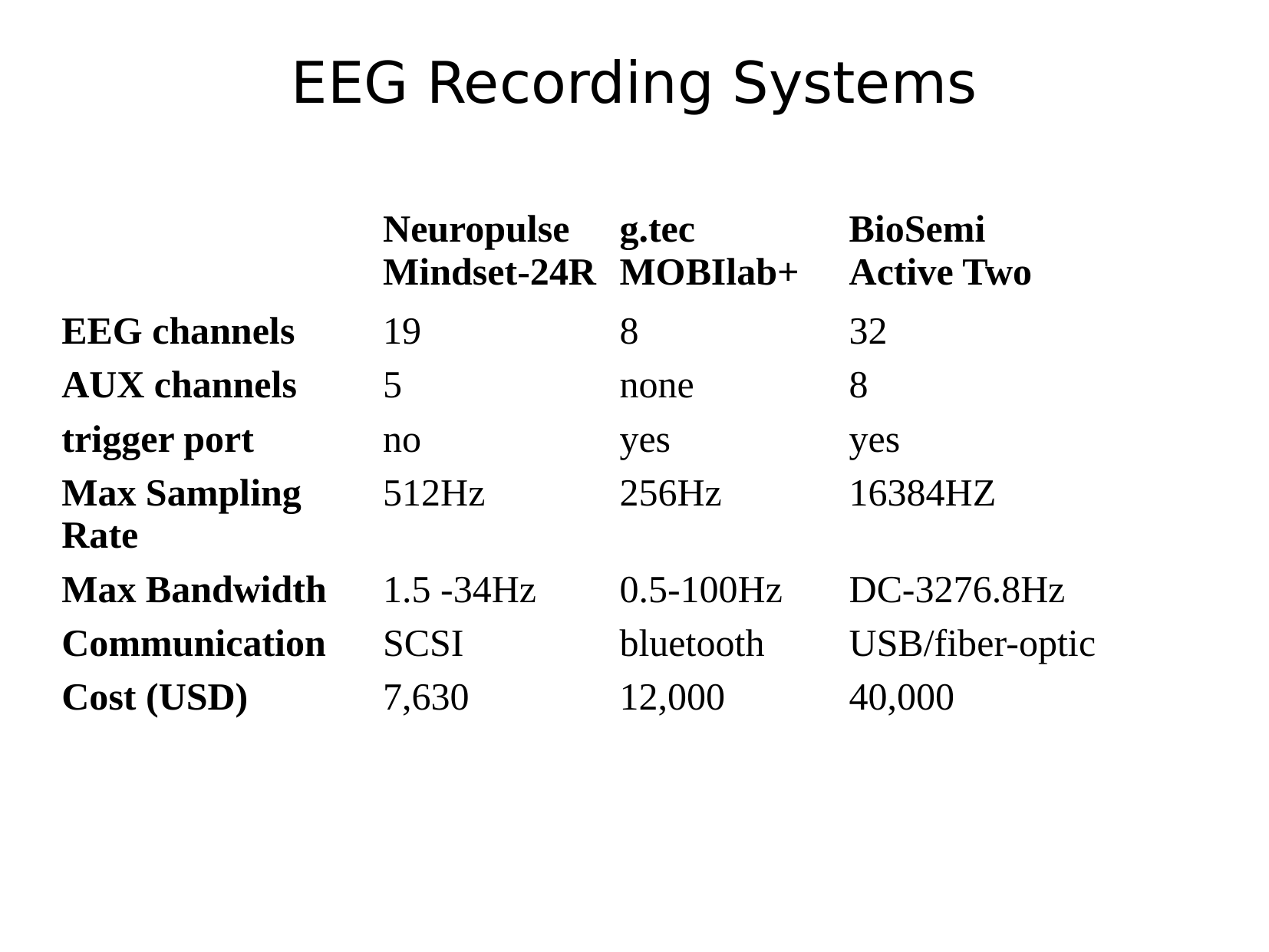

EEG Recording Systems
|  | Neuropulse Mindset-24R | g.tec MOBIlab+ | BioSemi Active Two |
| --- | --- | --- | --- |
| EEG channels | 19 | 8 | 32 |
| AUX channels | 5 | none | 8 |
| trigger port | no | yes | yes |
| Max Sampling Rate | 512Hz | 256Hz | 16384HZ |
| Max Bandwidth | 1.5 -34Hz | 0.5-100Hz | DC-3276.8Hz |
| Communication | SCSI | bluetooth | USB/fiber-optic |
| Cost (USD) | 7,630 | 12,000 | 40,000 |